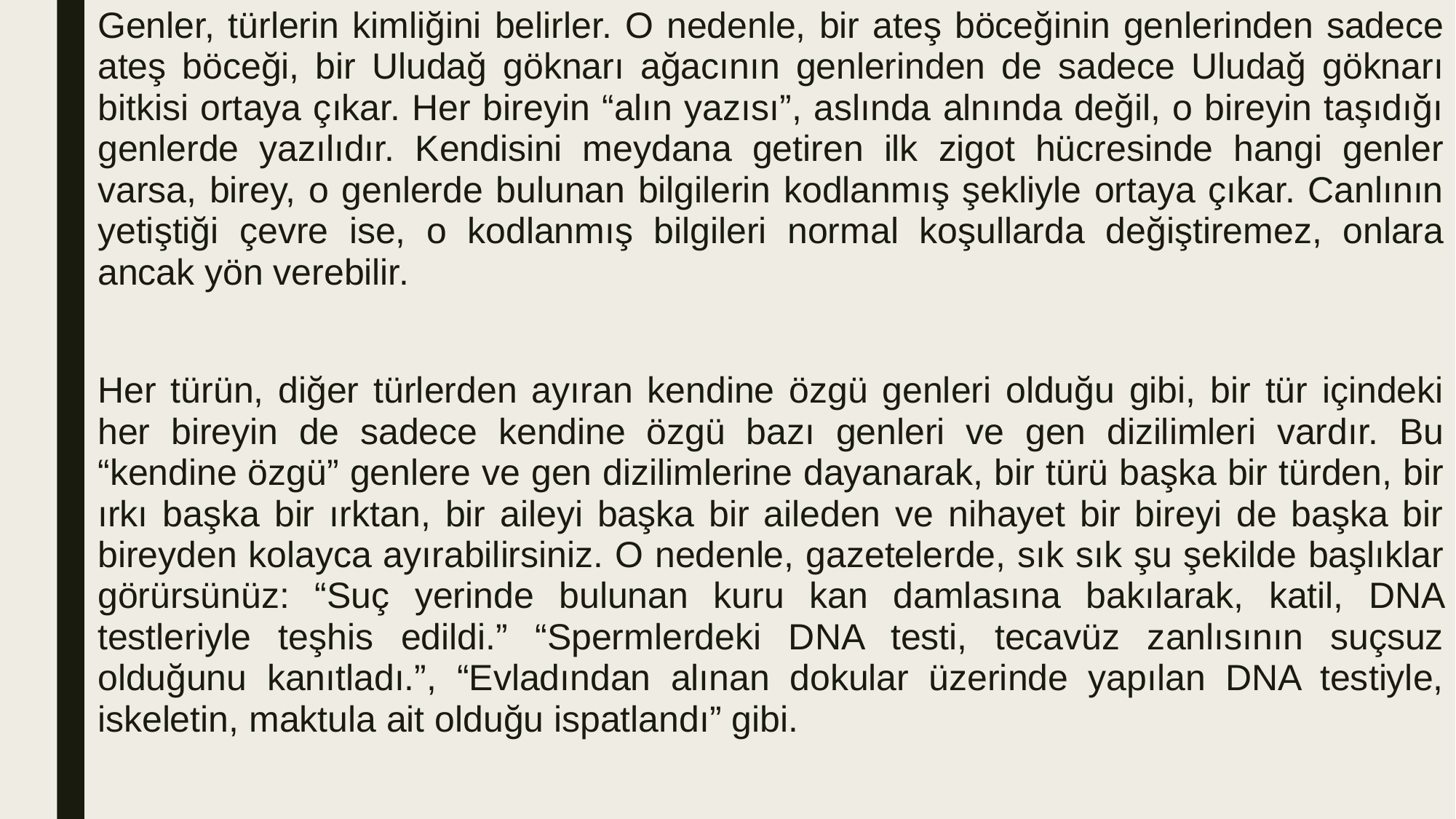

Genler, türlerin kimliğini belirler. O nedenle, bir ateş böceğinin genlerinden sadece ateş böceği, bir Uludağ göknarı ağacının genlerinden de sadece Uludağ göknarı bitkisi ortaya çıkar. Her bireyin “alın yazısı”, aslında alnında değil, o bireyin taşıdığı genlerde yazılıdır. Kendisini meydana getiren ilk zigot hücresinde hangi genler varsa, birey, o genlerde bulunan bilgilerin kodlanmış şekliyle ortaya çıkar. Canlının yetiştiği çevre ise, o kodlanmış bilgileri normal koşullarda değiştiremez, onlara ancak yön verebilir.

Her türün, diğer türlerden ayıran kendine özgü genleri olduğu gibi, bir tür içindeki her bireyin de sadece kendine özgü bazı genleri ve gen dizilimleri vardır. Bu “kendine özgü” genlere ve gen dizilimlerine dayanarak, bir türü başka bir türden, bir ırkı başka bir ırktan, bir aileyi başka bir aileden ve nihayet bir bireyi de başka bir bireyden kolayca ayırabilirsiniz. O nedenle, gazetelerde, sık sık şu şekilde başlıklar görürsünüz: “Suç yerinde bulunan kuru kan damlasına bakılarak, katil, DNA testleriyle teşhis edildi.” “Spermlerdeki DNA testi, tecavüz zanlısının suçsuz olduğunu kanıtladı.”, “Evladından alınan dokular üzerinde yapılan DNA testiyle, iskeletin, maktula ait olduğu ispatlandı” gibi.